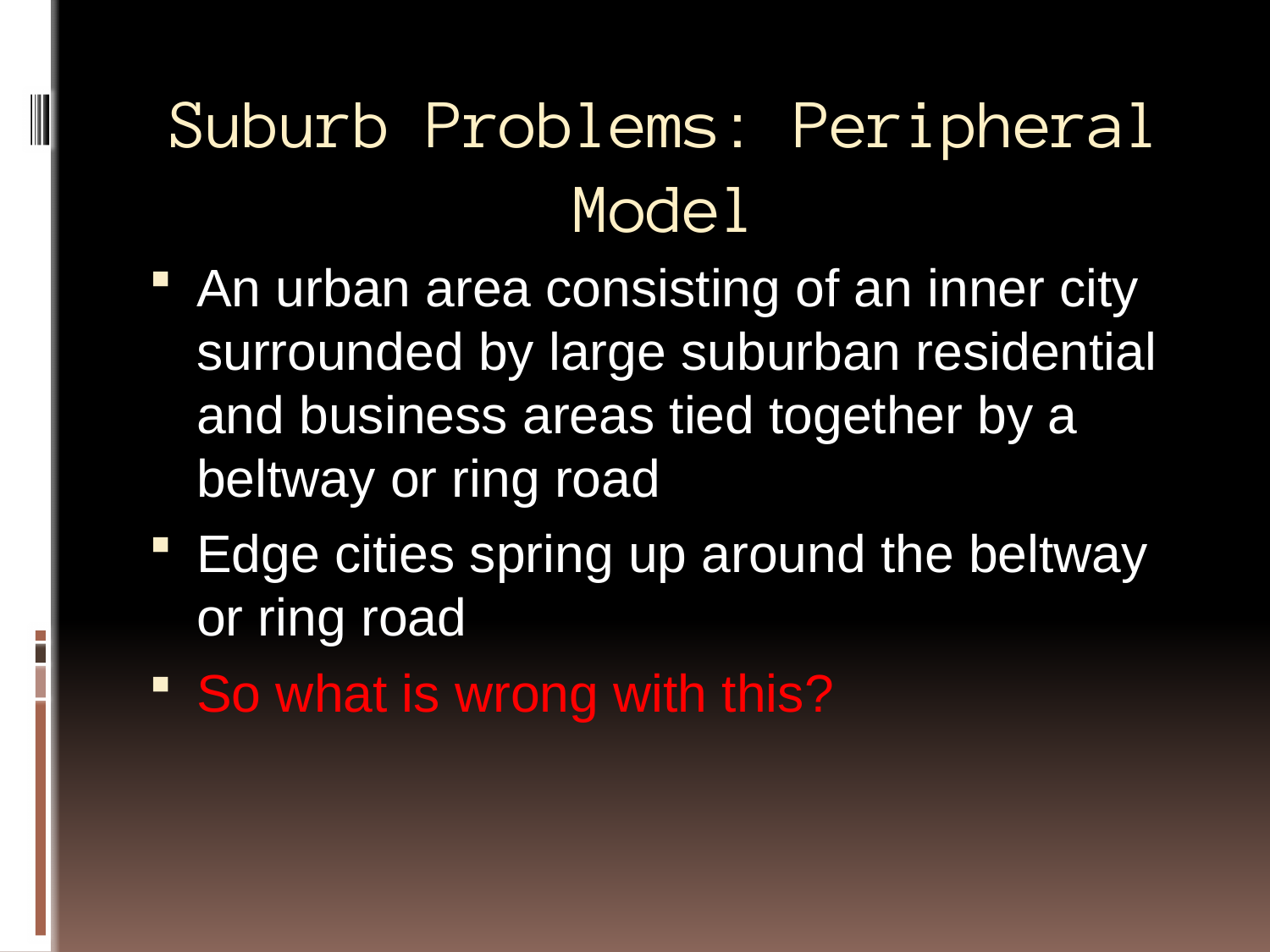

# Suburb Problems: Peripheral Model
An urban area consisting of an inner city surrounded by large suburban residential and business areas tied together by a beltway or ring road
Edge cities spring up around the beltway or ring road
So what is wrong with this?